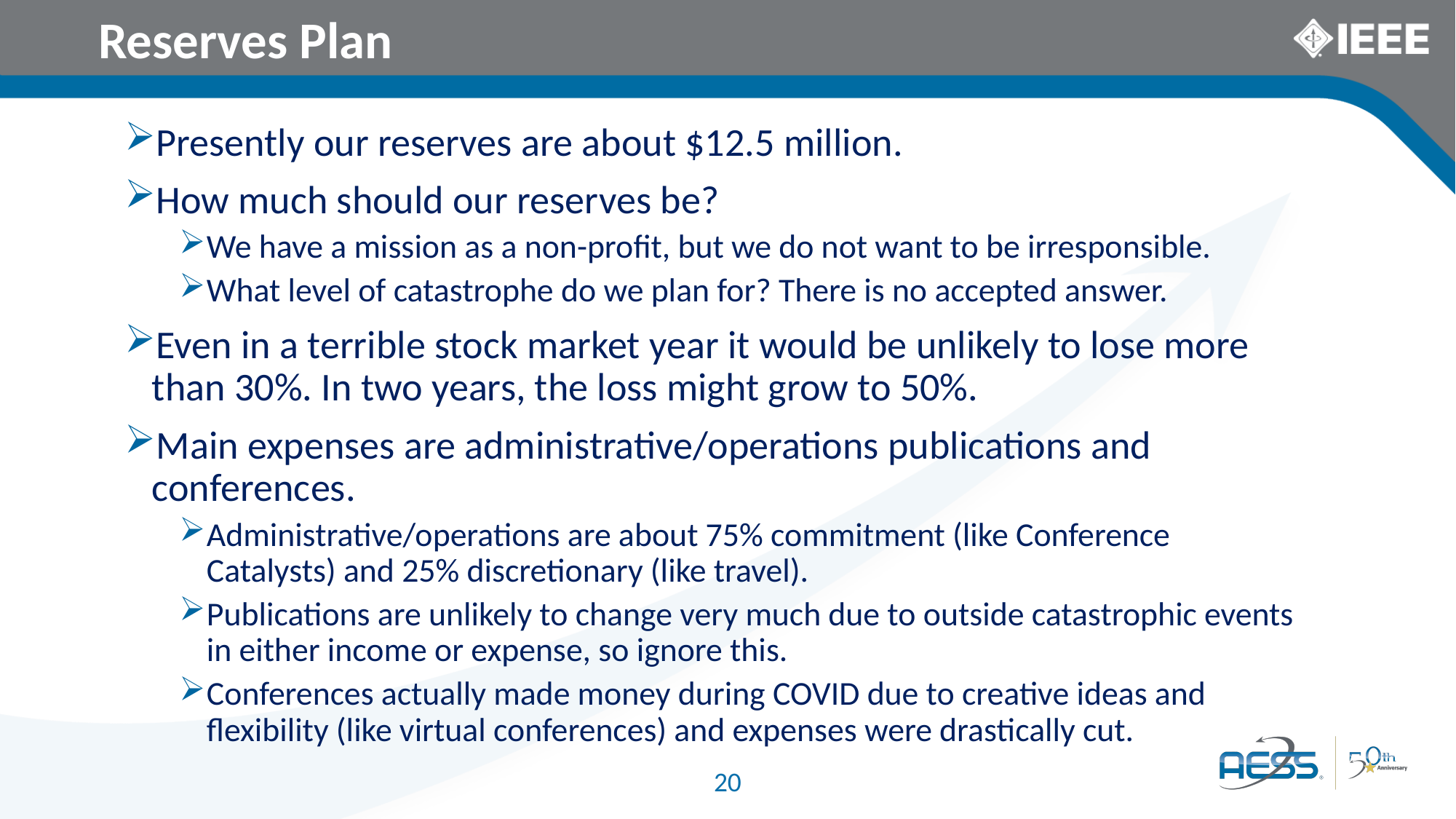

Reserves Plan
Presently our reserves are about $12.5 million.
How much should our reserves be?
We have a mission as a non-profit, but we do not want to be irresponsible.
What level of catastrophe do we plan for? There is no accepted answer.
Even in a terrible stock market year it would be unlikely to lose more than 30%. In two years, the loss might grow to 50%.
Main expenses are administrative/operations publications and conferences.
Administrative/operations are about 75% commitment (like Conference Catalysts) and 25% discretionary (like travel).
Publications are unlikely to change very much due to outside catastrophic events in either income or expense, so ignore this.
Conferences actually made money during COVID due to creative ideas and flexibility (like virtual conferences) and expenses were drastically cut.

20